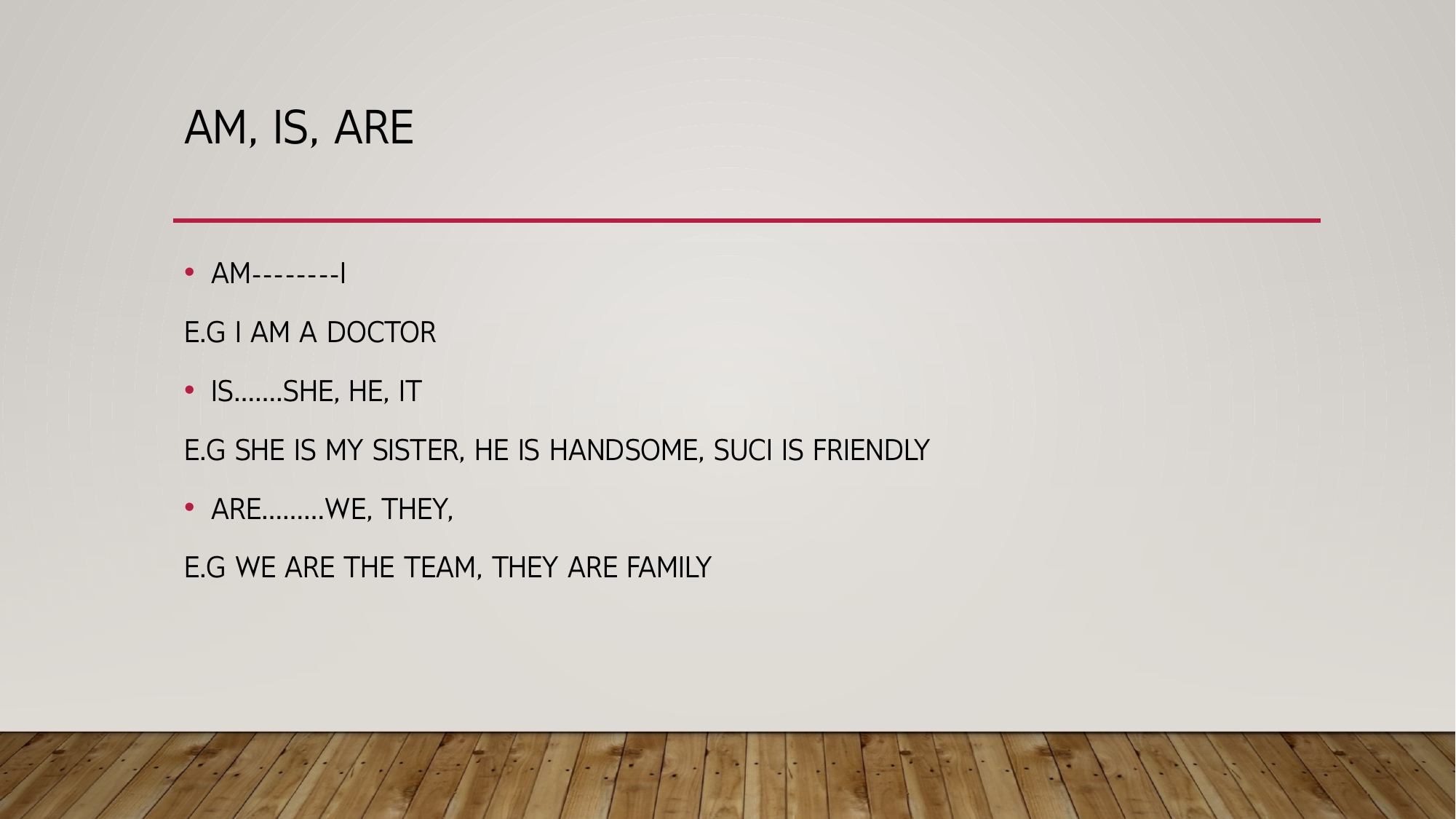

# AM, IS, ARE
AM--------I
E.G I AM A DOCTOR
IS…….SHE, HE, IT
E.G SHE IS MY SISTER, HE IS HANDSOME, SUCI IS FRIENDLY
ARE………WE, THEY,
E.G WE ARE THE TEAM, THEY ARE FAMILY